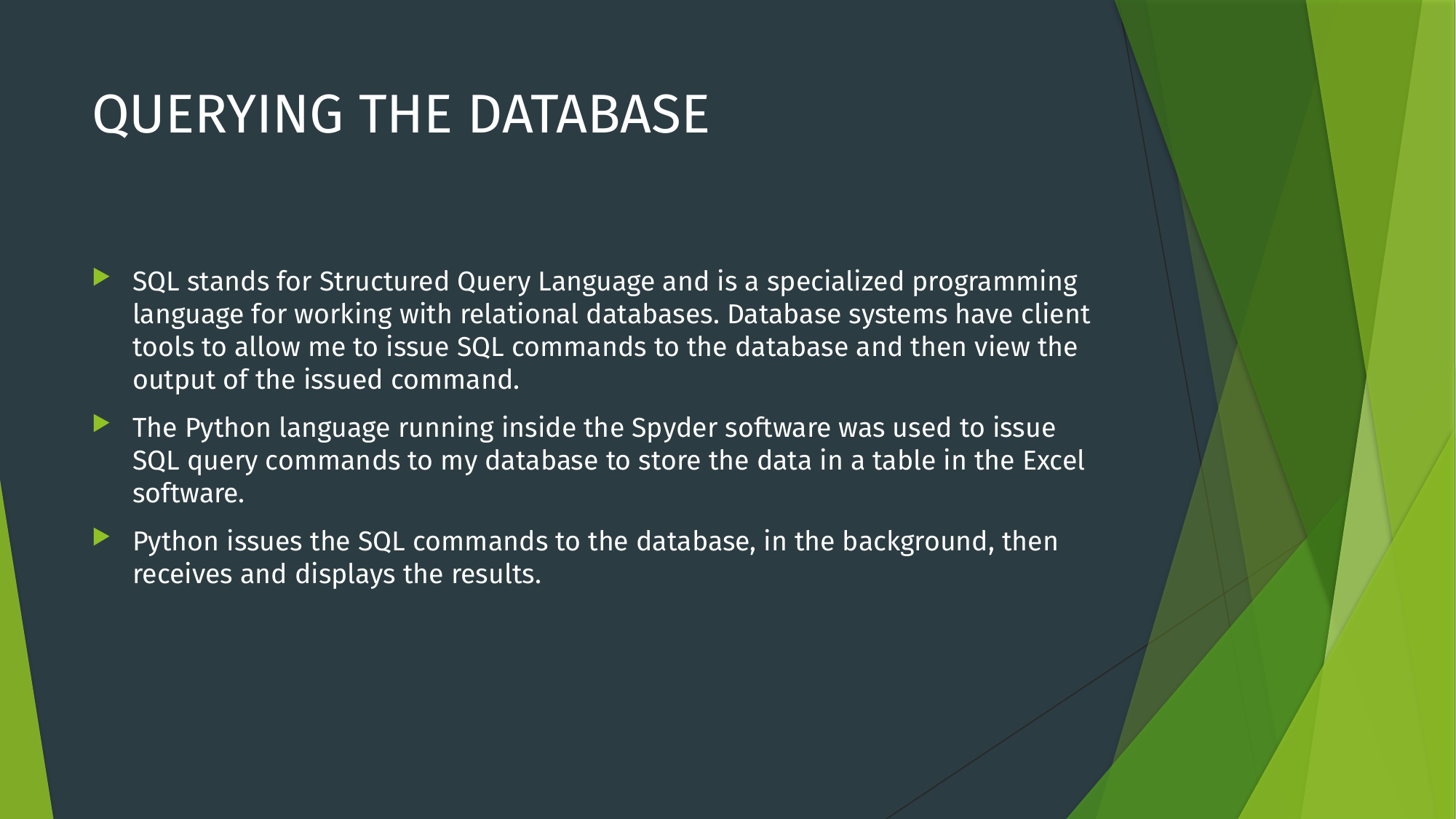

# QUERYING THE DATABASE
SQL stands for Structured Query Language and is a specialized programming language for working with relational databases. Database systems have client tools to allow me to issue SQL commands to the database and then view the output of the issued command.
The Python language running inside the Spyder software was used to issue SQL query commands to my database to store the data in a table in the Excel software.
Python issues the SQL commands to the database, in the background, then receives and displays the results.